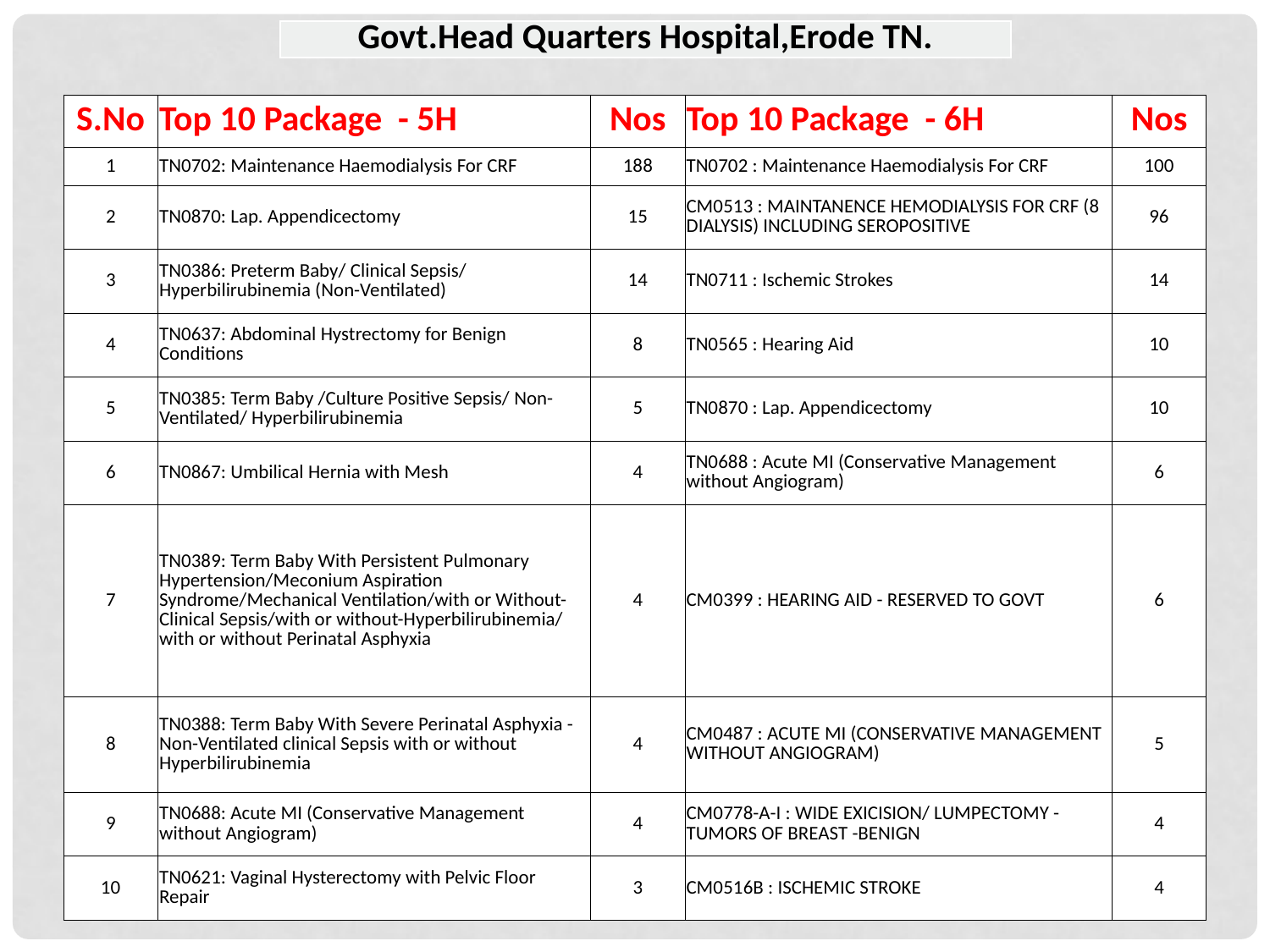

| Govt.Head Quarters Hospital,Erode TN. |
| --- |
| S.No | Top 10 Package - 5H | Nos | Top 10 Package - 6H | Nos |
| --- | --- | --- | --- | --- |
| 1 | TN0702: Maintenance Haemodialysis For CRF | 188 | TN0702 : Maintenance Haemodialysis For CRF | 100 |
| 2 | TN0870: Lap. Appendicectomy | 15 | CM0513 : MAINTANENCE HEMODIALYSIS FOR CRF (8 DIALYSIS) INCLUDING SEROPOSITIVE | 96 |
| 3 | TN0386: Preterm Baby/ Clinical Sepsis/ Hyperbilirubinemia (Non-Ventilated) | 14 | TN0711 : Ischemic Strokes | 14 |
| 4 | TN0637: Abdominal Hystrectomy for Benign Conditions | 8 | TN0565 : Hearing Aid | 10 |
| 5 | TN0385: Term Baby /Culture Positive Sepsis/ Non-Ventilated/ Hyperbilirubinemia | 5 | TN0870 : Lap. Appendicectomy | 10 |
| 6 | TN0867: Umbilical Hernia with Mesh | 4 | TN0688 : Acute MI (Conservative Management without Angiogram) | 6 |
| 7 | TN0389: Term Baby With Persistent Pulmonary Hypertension/Meconium Aspiration Syndrome/Mechanical Ventilation/with or Without- Clinical Sepsis/with or without-Hyperbilirubinemia/ with or without Perinatal Asphyxia | 4 | CM0399 : HEARING AID - RESERVED TO GOVT | 6 |
| 8 | TN0388: Term Baby With Severe Perinatal Asphyxia - Non-Ventilated clinical Sepsis with or without Hyperbilirubinemia | 4 | CM0487 : ACUTE MI (CONSERVATIVE MANAGEMENT WITHOUT ANGIOGRAM) | 5 |
| 9 | TN0688: Acute MI (Conservative Management without Angiogram) | 4 | CM0778-A-I : WIDE EXICISION/ LUMPECTOMY - TUMORS OF BREAST -BENIGN | 4 |
| 10 | TN0621: Vaginal Hysterectomy with Pelvic Floor Repair | 3 | CM0516B : ISCHEMIC STROKE | 4 |